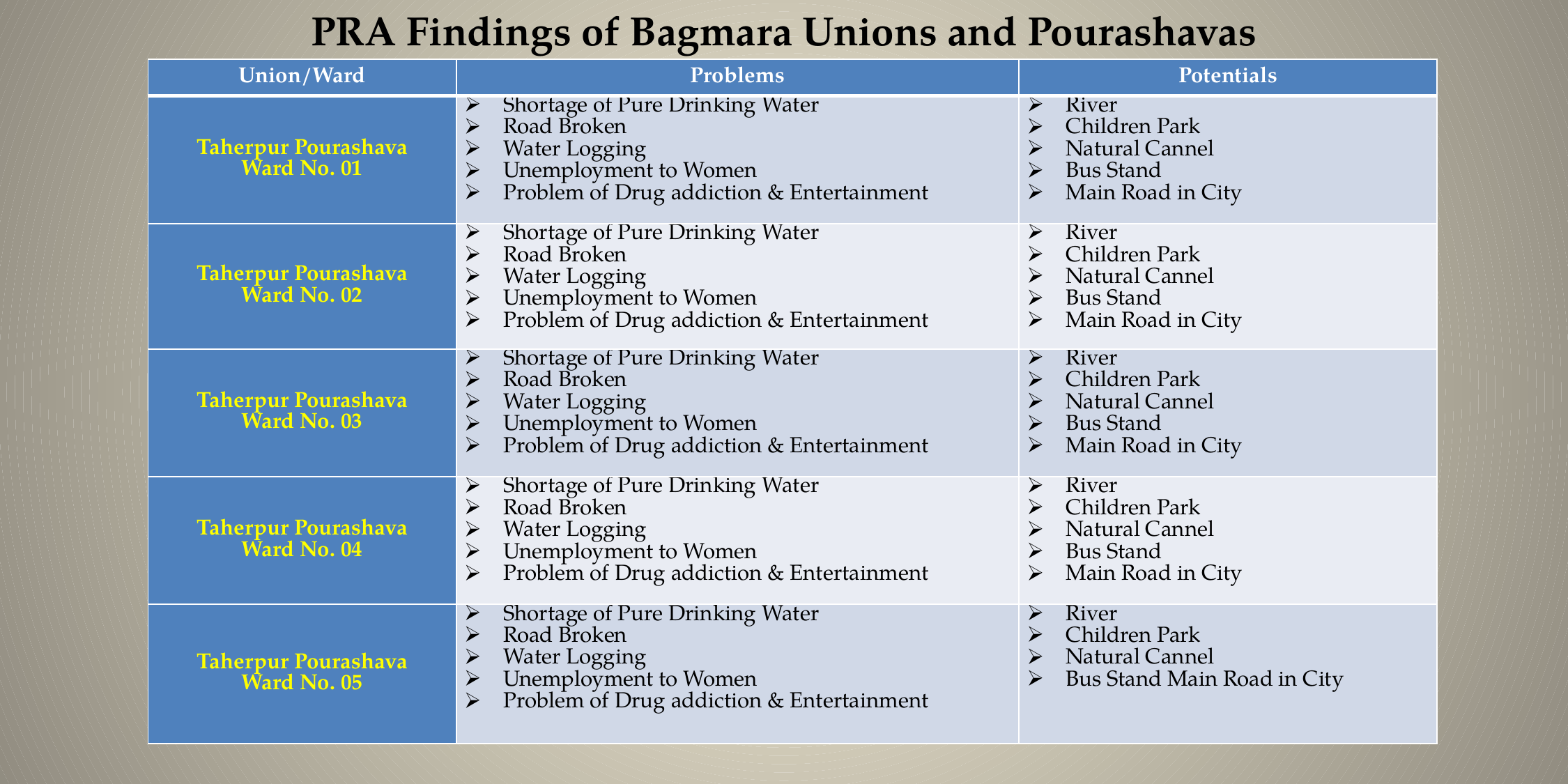

PRA Findings of Bagmara Unions and Pourashavas
| Union/Ward | Problems | Potentials |
| --- | --- | --- |
| Taherpur Pourashava Ward No. 01 | Shortage of Pure Drinking Water Road Broken Water Logging Unemployment to Women Problem of Drug addiction & Entertainment | River Children Park Natural Cannel Bus Stand Main Road in City |
| Taherpur Pourashava Ward No. 02 | Shortage of Pure Drinking Water Road Broken Water Logging Unemployment to Women Problem of Drug addiction & Entertainment | River Children Park Natural Cannel Bus Stand Main Road in City |
| Taherpur Pourashava Ward No. 03 | Shortage of Pure Drinking Water Road Broken Water Logging Unemployment to Women Problem of Drug addiction & Entertainment | River Children Park Natural Cannel Bus Stand Main Road in City |
| Taherpur Pourashava Ward No. 04 | Shortage of Pure Drinking Water Road Broken Water Logging Unemployment to Women Problem of Drug addiction & Entertainment | River Children Park Natural Cannel Bus Stand Main Road in City |
| Taherpur Pourashava Ward No. 05 | Shortage of Pure Drinking Water Road Broken Water Logging Unemployment to Women Problem of Drug addiction & Entertainment | River Children Park Natural Cannel Bus Stand Main Road in City |